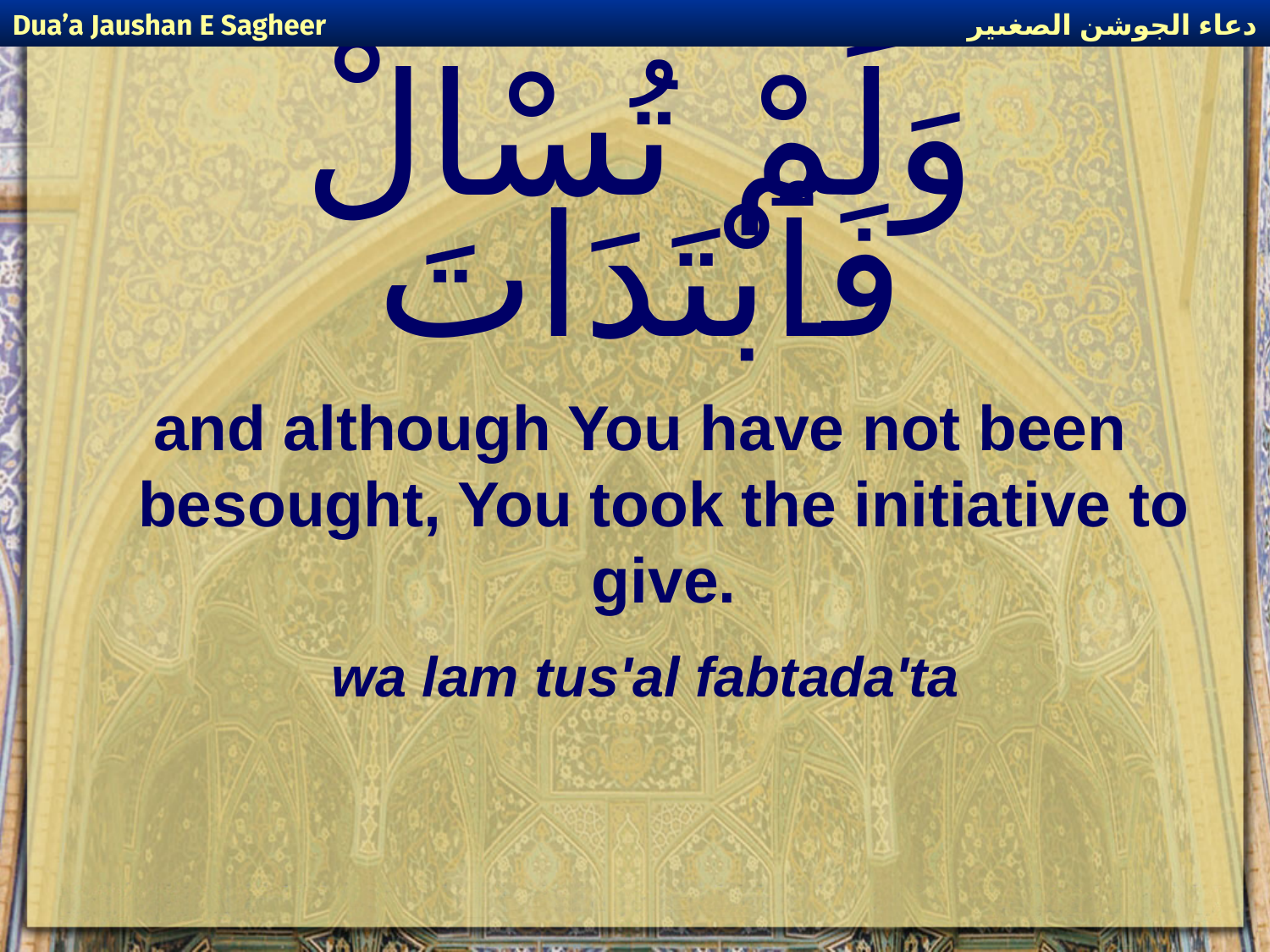

دعاء الجوشن الصغىير
Dua’a Jaushan E Sagheer
# وَلَمْ تُسْالْ فَٱبْتَدَاتَ
and although You have not been besought, You took the initiative to give.
wa lam tus'al fabtada'ta